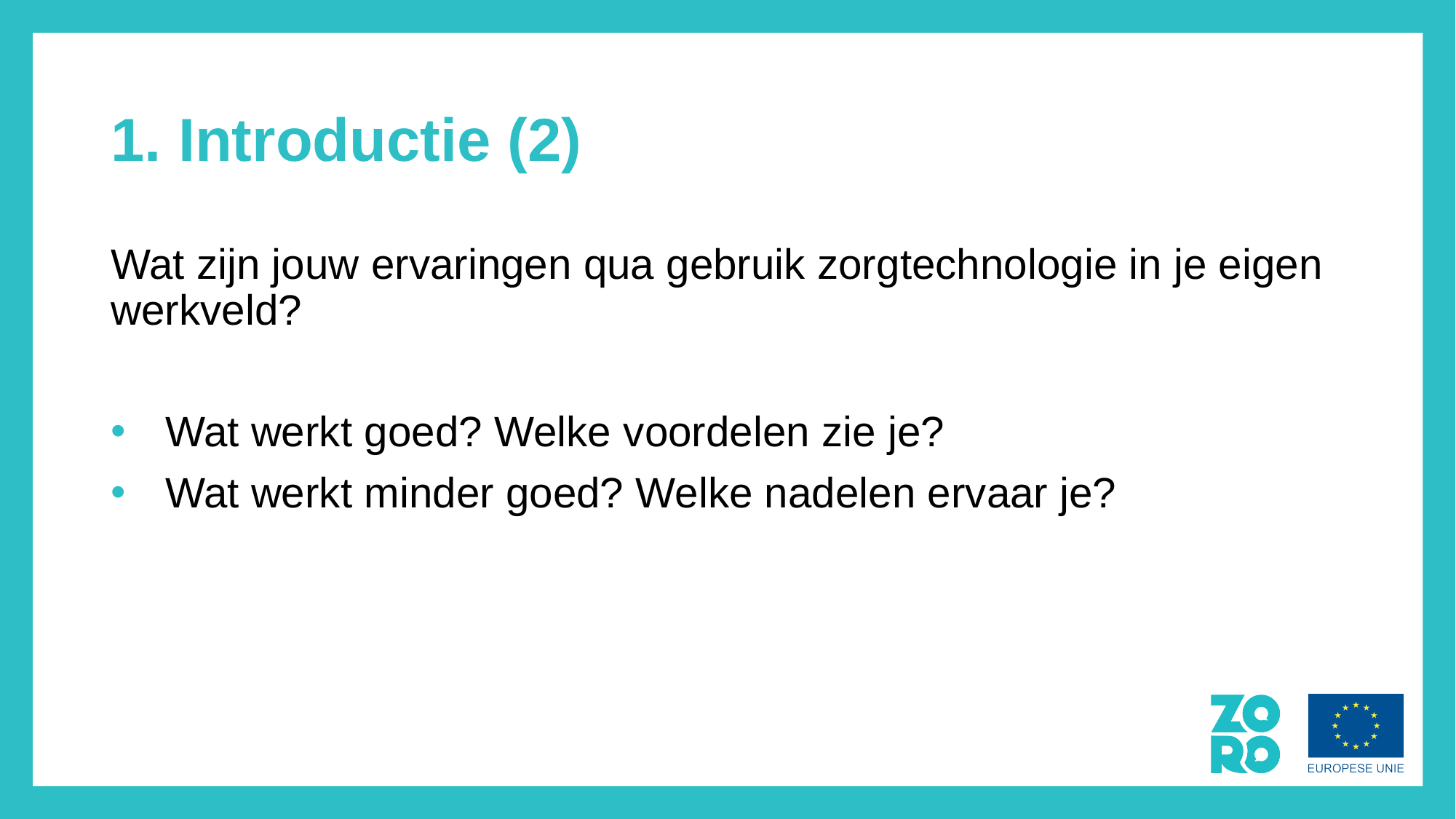

# 1. Introductie (2)
Wat zijn jouw ervaringen qua gebruik zorgtechnologie in je eigen werkveld?

Wat werkt goed? Welke voordelen zie je?
Wat werkt minder goed? Welke nadelen ervaar je?